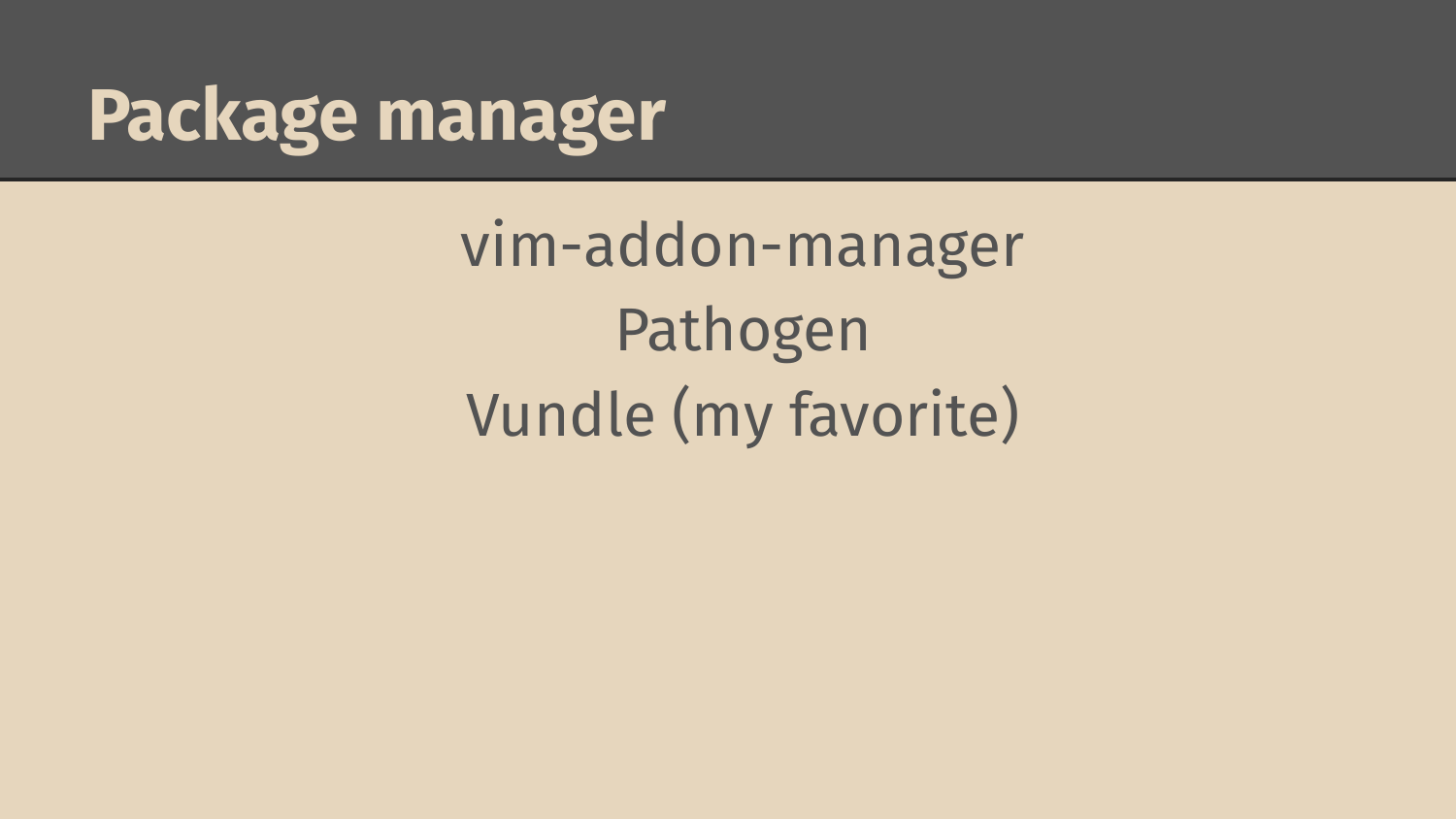

# Package manager
vim-addon-manager
Pathogen
Vundle (my favorite)